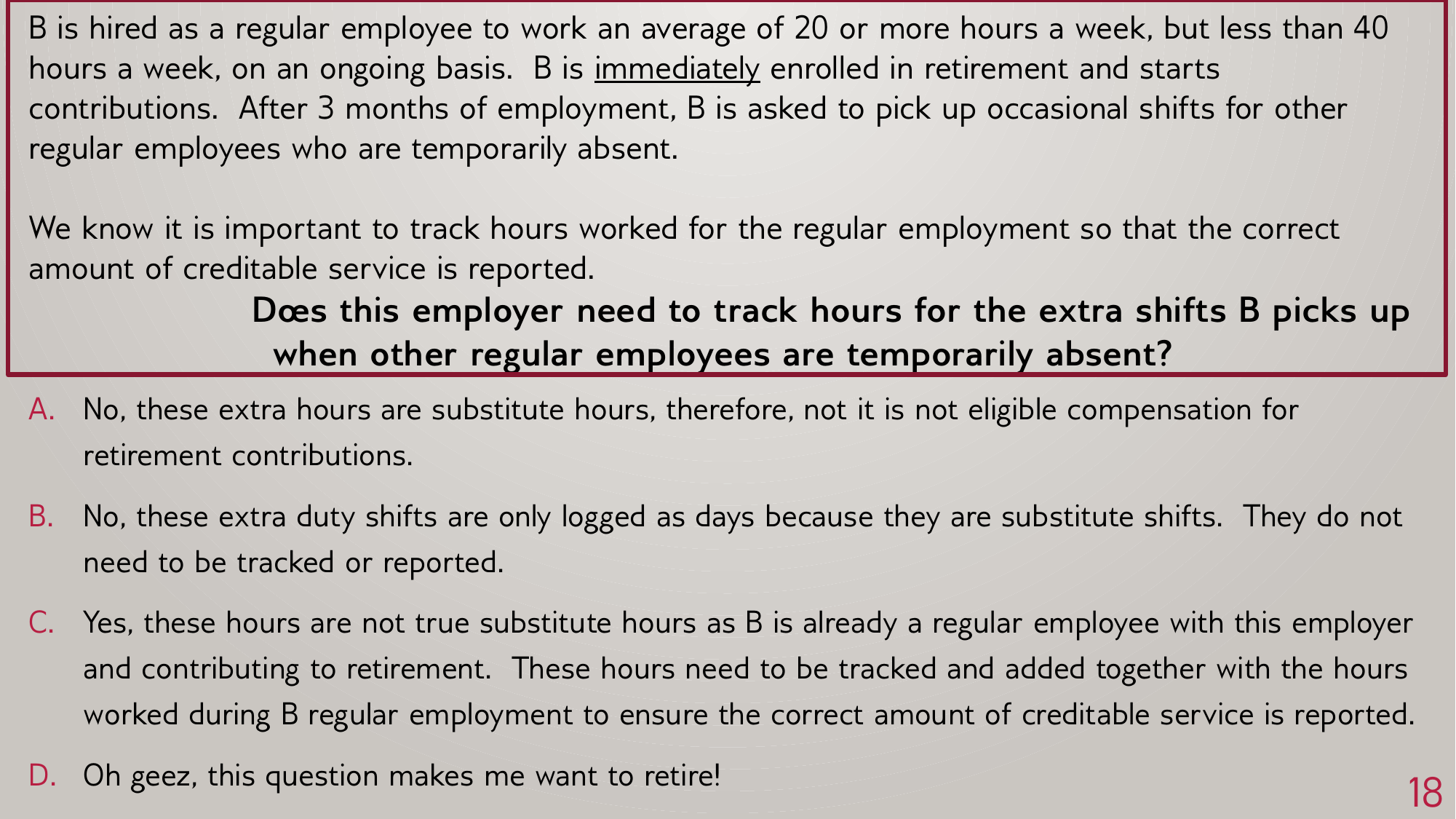

B is hired as a regular employee to work an average of 20 or more hours a week, but less than 40 hours a week, on an ongoing basis.  B is immediately enrolled in retirement and starts contributions.  After 3 months of employment, B is asked to pick up occasional shifts for other regular employees who are temporarily absent.

We know it is important to track hours worked for the regular employment so that the correct amount of creditable service is reported.
		Does this employer need to track hours for the extra shifts B picks up when other regular employees are temporarily absent?
#
No, these extra hours are substitute hours, therefore, not it is not eligible compensation for retirement contributions.
No, these extra duty shifts are only logged as days because they are substitute shifts.  They do not need to be tracked or reported.
Yes, these hours are not true substitute hours as B is already a regular employee with this employer and contributing to retirement.  These hours need to be tracked and added together with the hours worked during B regular employment to ensure the correct amount of creditable service is reported.
Oh geez, this question makes me want to retire!

18